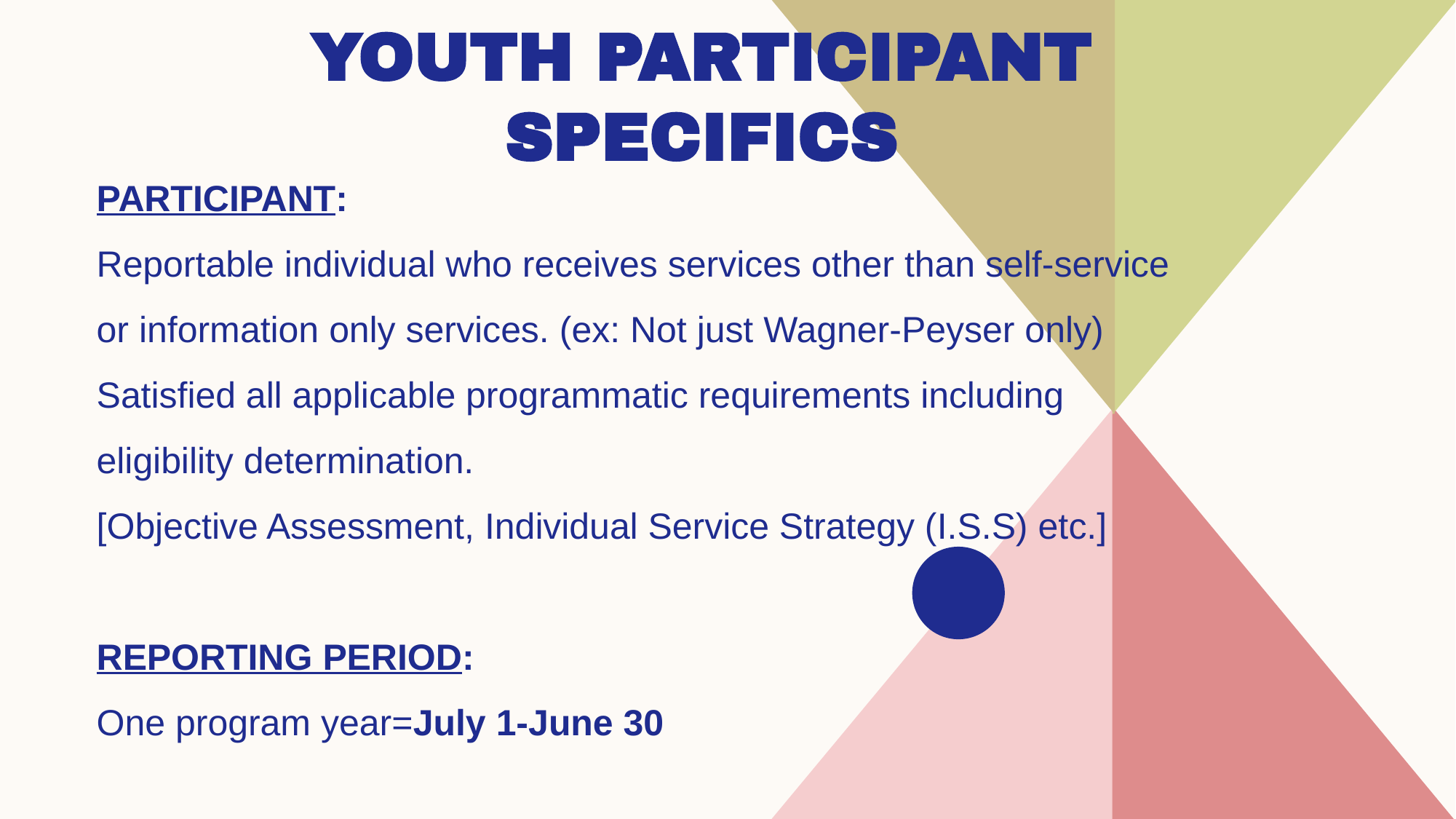

# Youth Participant Specifics
PARTICIPANT:
Reportable individual who receives services other than self-service or information only services. (ex: Not just Wagner-Peyser only)
Satisfied all applicable programmatic requirements including eligibility determination.
[Objective Assessment, Individual Service Strategy (I.S.S) etc.]

REPORTING PERIOD:
One program year=July 1-June 30